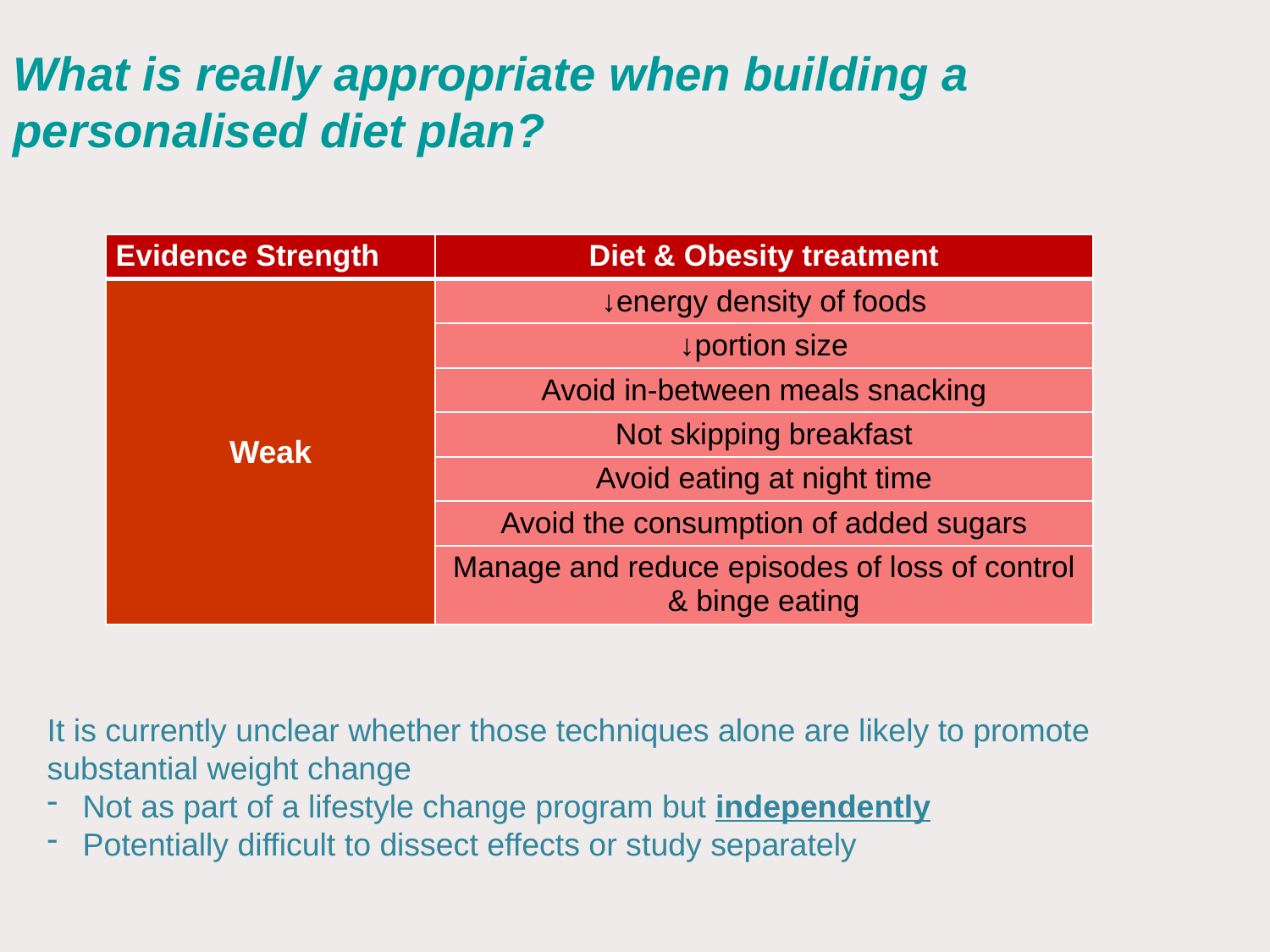

What is really appropriate when building a personalised diet plan?
| Evidence Strength | Diet & Obesity treatment |
| --- | --- |
| Weak | ↓energy density of foods |
|  | ↓portion size |
|  | Avoid in-between meals snacking |
|  | Not skipping breakfast |
|  | Avoid eating at night time |
|  | Avoid the consumption of added sugars |
|  | Manage and reduce episodes of loss of control & binge eating |
It is currently unclear whether those techniques alone are likely to promote substantial weight change
Not as part of a lifestyle change program but independently
Potentially difficult to dissect effects or study separately